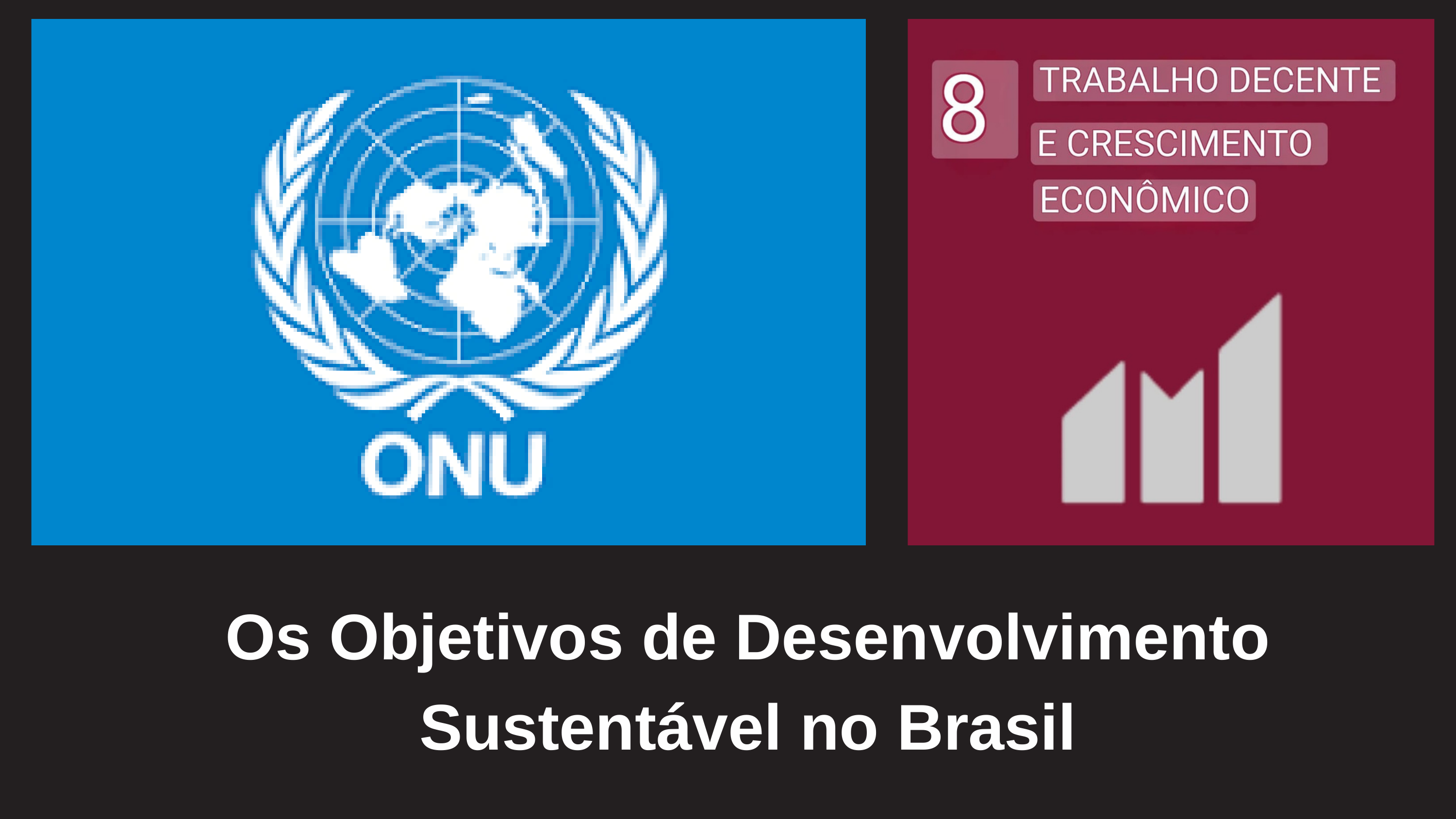

Os Objetivos de Desenvolvimento Sustentável no Brasil